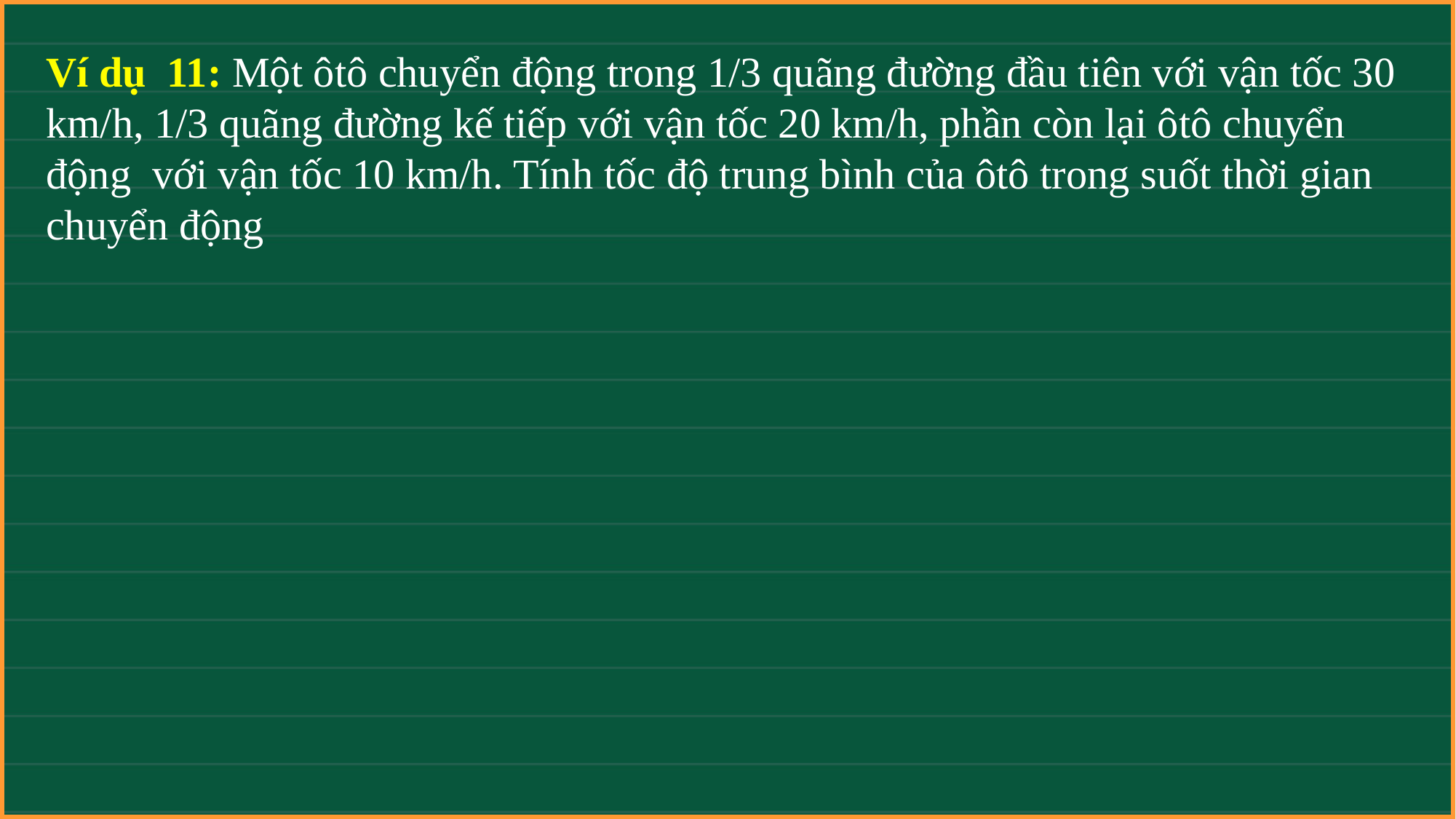

Ví dụ  11: Một ôtô chuyển động trong 1/3 quãng đường đầu tiên với vận tốc 30 km/h, 1/3 quãng đường kế tiếp với vận tốc 20 km/h, phần còn lại ôtô chuyển động  với vận tốc 10 km/h. Tính tốc độ trung bình của ôtô trong suốt thời gian chuyển động